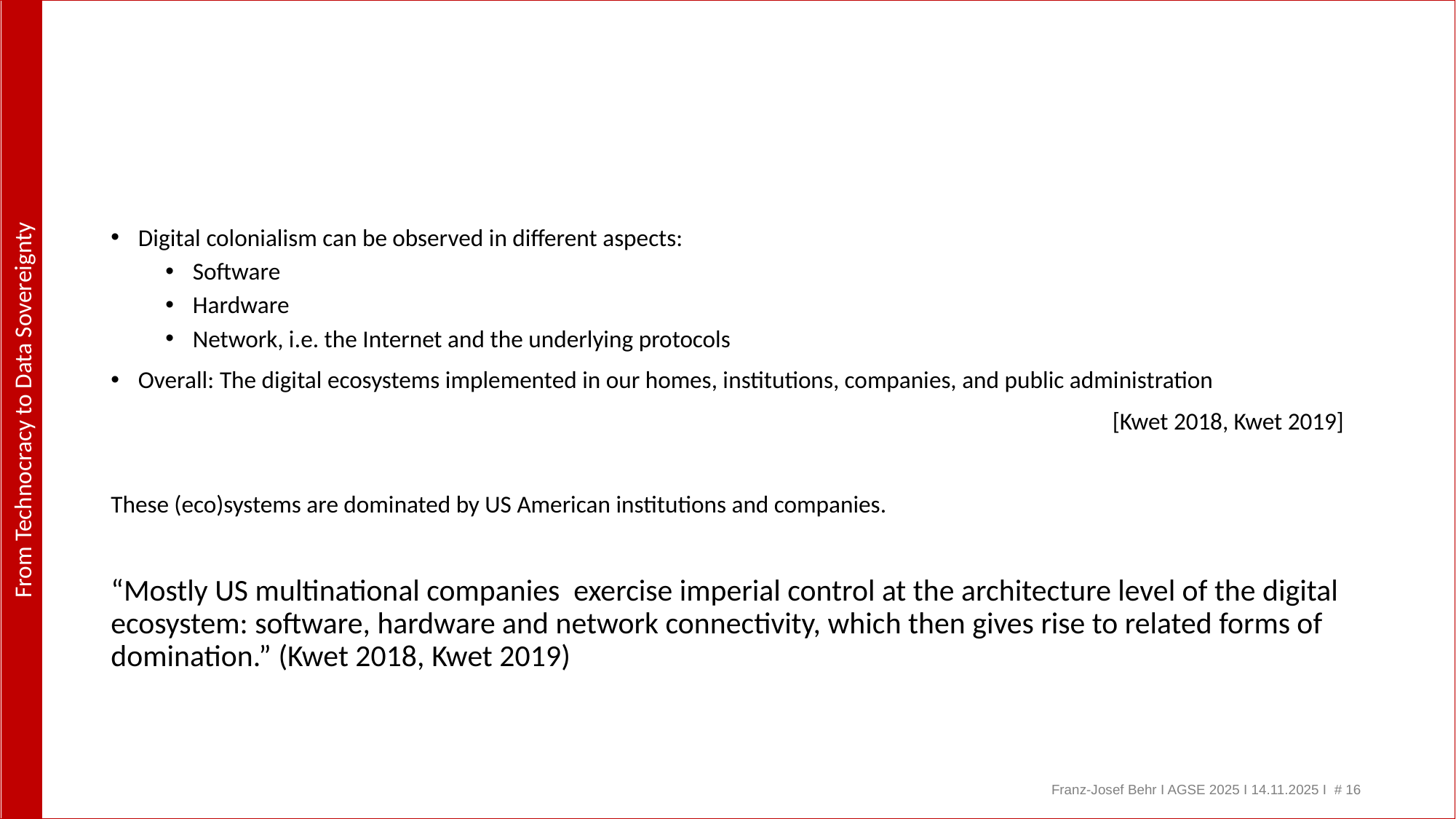

#
Digital colonialism can be observed in different aspects:
Software
Hardware
Network, i.e. the Internet and the underlying protocols
Overall: The digital ecosystems implemented in our homes, institutions, companies, and public administration
[Kwet 2018, Kwet 2019]

These (eco)systems are dominated by US American institutions and companies.

“Mostly US multinational companies  exercise imperial control at the architecture level of the digital ecosystem: software, hardware and network connectivity, which then gives rise to related forms of domination.” (Kwet 2018, Kwet 2019)